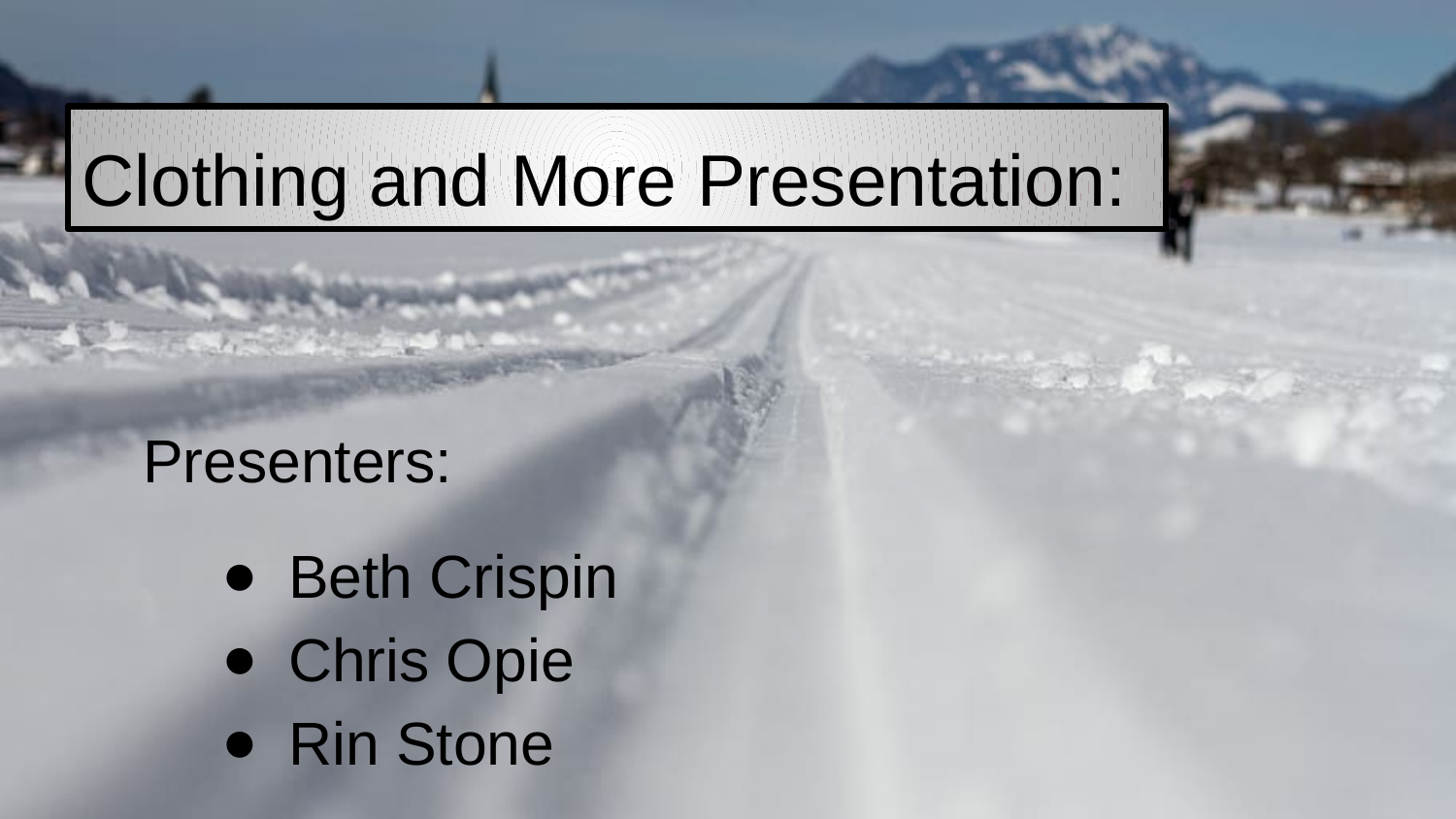

# Clothing and More Presentation:
Presenters:
Beth Crispin
Chris Opie
Rin Stone